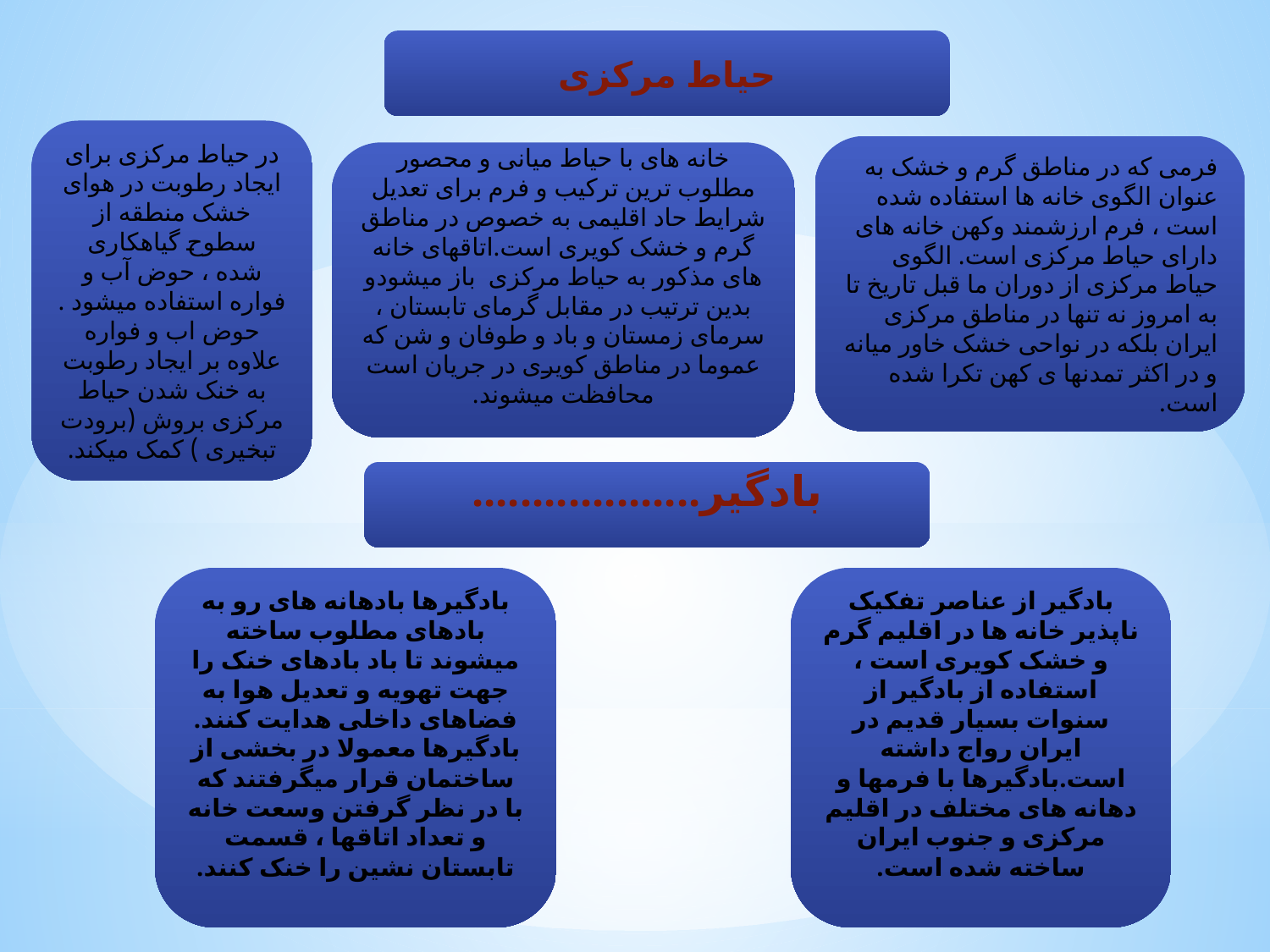

حیاط مرکزی
در حیاط مرکزی برای ایجاد رطوبت در هوای خشک منطقه از سطوح گیاهکاری شده ، حوض آب و فواره استفاده میشود . حوض اب و فواره علاوه بر ایجاد رطوبت به خنک شدن حیاط مرکزی بروش (برودت تبخیری ) کمک میکند.
فرمی که در مناطق گرم و خشک به عنوان الگوی خانه ها استفاده شده است ، فرم ارزشمند وکهن خانه های دارای حیاط مرکزی است. الگوی حیاط مرکزی از دوران ما قبل تاریخ تا به امروز نه تنها در مناطق مرکزی ایران بلکه در نواحی خشک خاور میانه و در اکثر تمدنها ی کهن تکرا شده است.
خانه های با حیاط میانی و محصور مطلوب ترین ترکیب و فرم برای تعدیل شرایط حاد اقلیمی به خصوص در مناطق گرم و خشک کویری است.اتاقهای خانه های مذکور به حیاط مرکزی  باز میشودو بدین ترتیب در مقابل گرمای تابستان ، سرمای زمستان و باد و طوفان و شن که عموما در مناطق کویری در جریان است محافظت میشوند.

بادگیر...................

بادگیرها بادهانه های رو به بادهای مطلوب ساخته میشوند تا باد بادهای خنک را جهت تهویه و تعدیل هوا به فضاهای داخلی هدایت کنند. بادگیرها معمولا در بخشی از ساختمان قرار میگرفتند که با در نظر گرفتن وسعت خانه و تعداد اتاقها ، قسمت تابستان نشین را خنک کنند.

بادگیر از عناصر تفکیک ناپذیر خانه ها در اقلیم گرم و خشک کویری است ، استفاده از بادگیر از سنوات بسیار قدیم در ایران رواج داشته است.بادگیرها با فرمها و دهانه های مختلف در اقلیم مرکزی و جنوب ایران ساخته شده است.